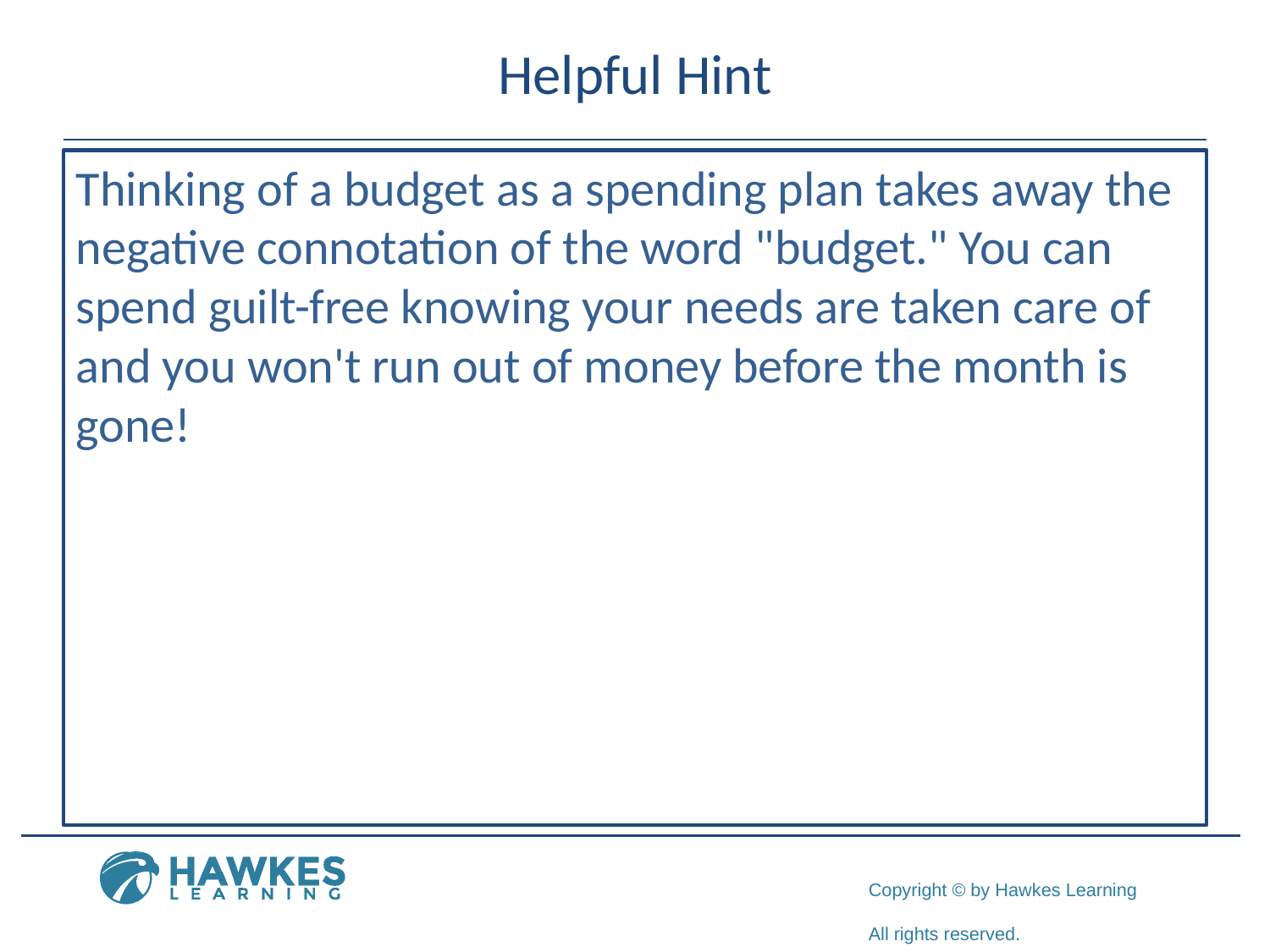

# Helpful Hint
Thinking of a budget as a spending plan takes away the negative connotation of the word "budget." You can spend guilt-free knowing your needs are taken care of and you won't run out of money before the month is gone!